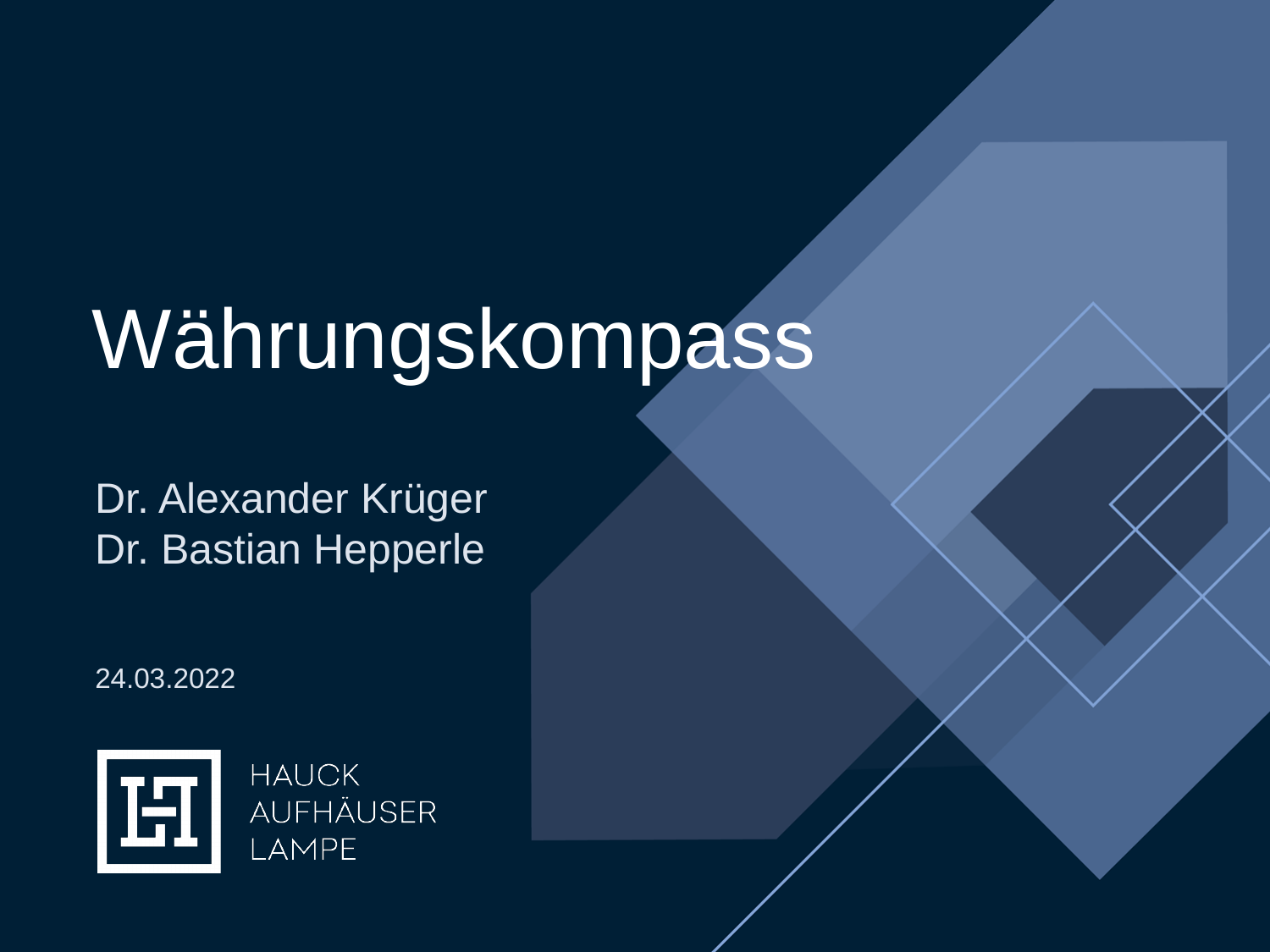

# Währungskompass
Dr. Alexander Krüger
Dr. Bastian Hepperle
24.03.2022
Kundenname (optional): 9 pt
1